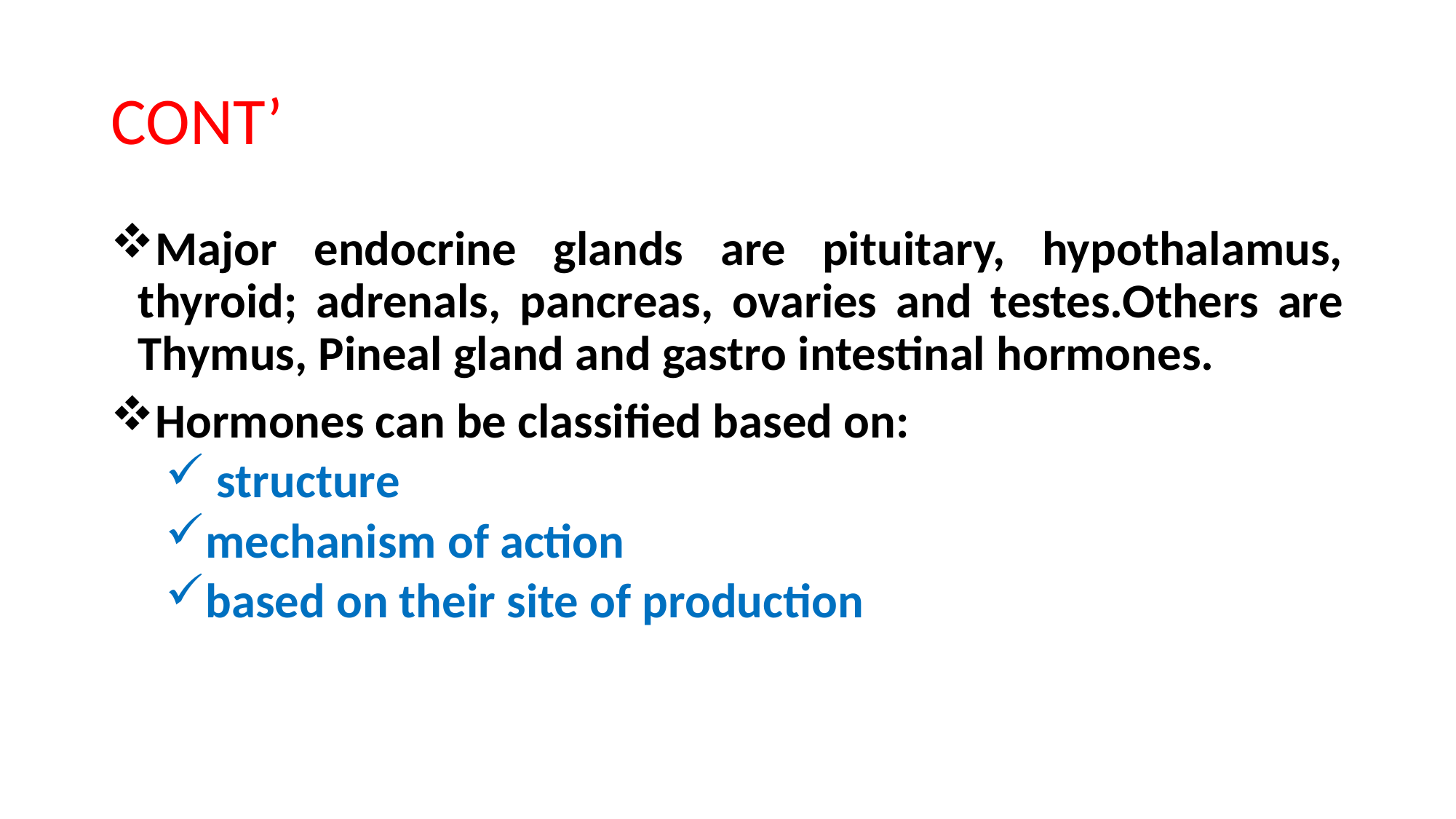

# CONT’
Major endocrine glands are pituitary, hypothalamus, thyroid; adrenals, pancreas, ovaries and testes.Others are Thymus, Pineal gland and gastro intestinal hormones.
Hormones can be classified based on:
 structure
mechanism of action
based on their site of production